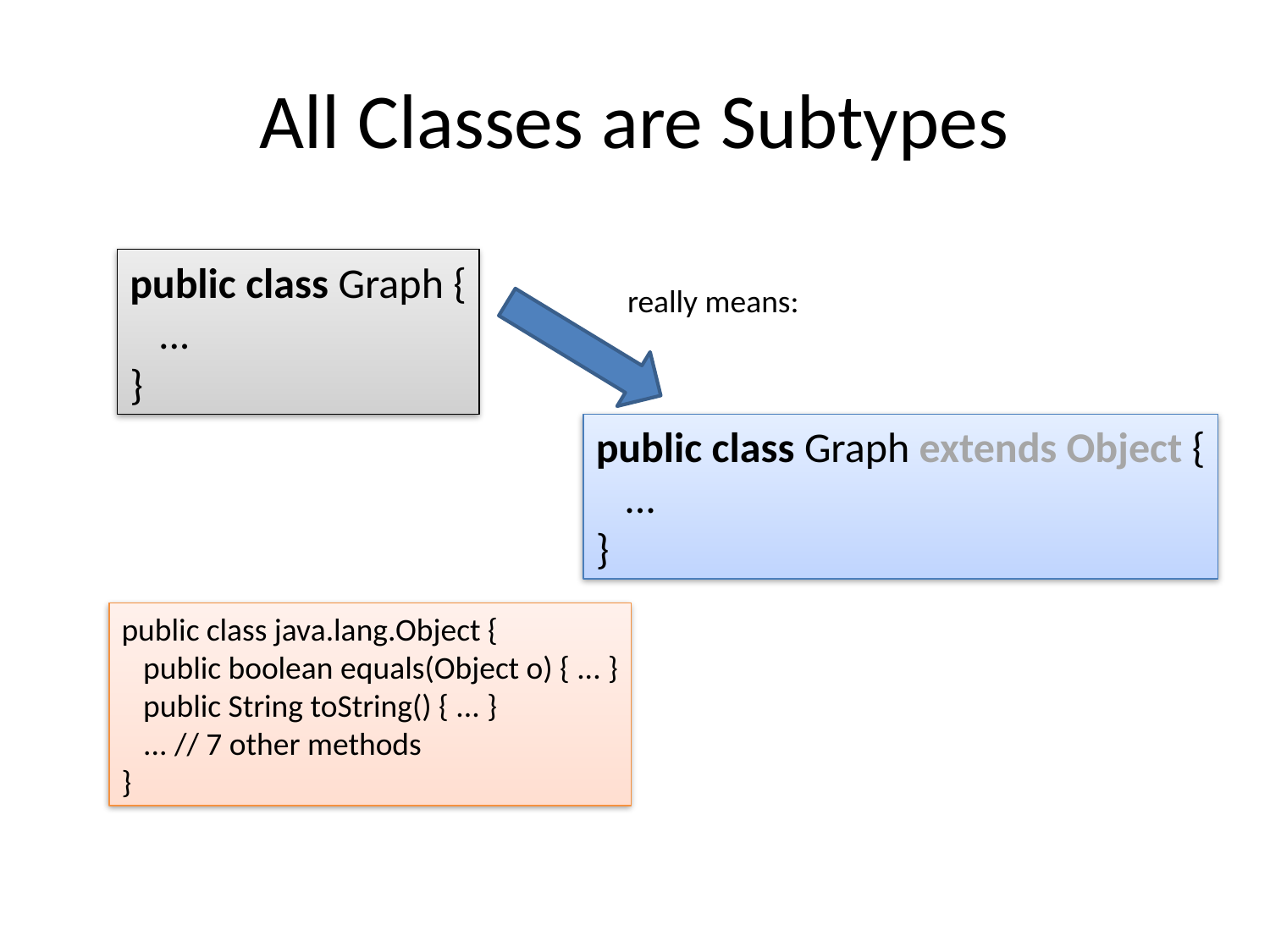

# All Classes are Subtypes
public class Graph {
   ...
}
really means:

public class Graph extends Object {
   ...
}
public class java.lang.Object {
   public boolean equals(Object o) { ... }
   public String toString() { ... }
   ... // 7 other methods
}